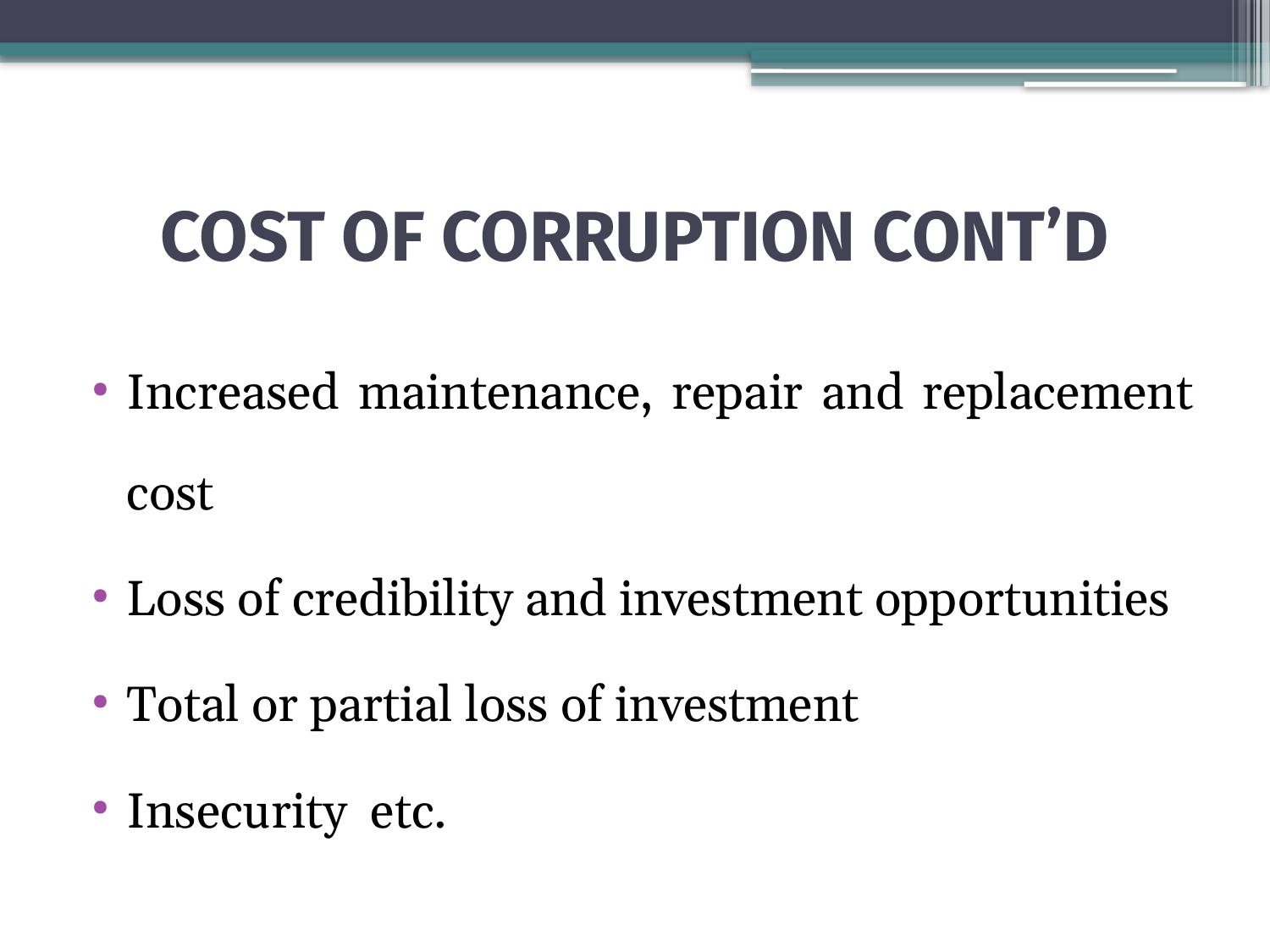

# COST OF CORRUPTION CONT’D
Increased maintenance, repair and replacement cost
Loss of credibility and investment opportunities
Total or partial loss of investment
Insecurity  etc.